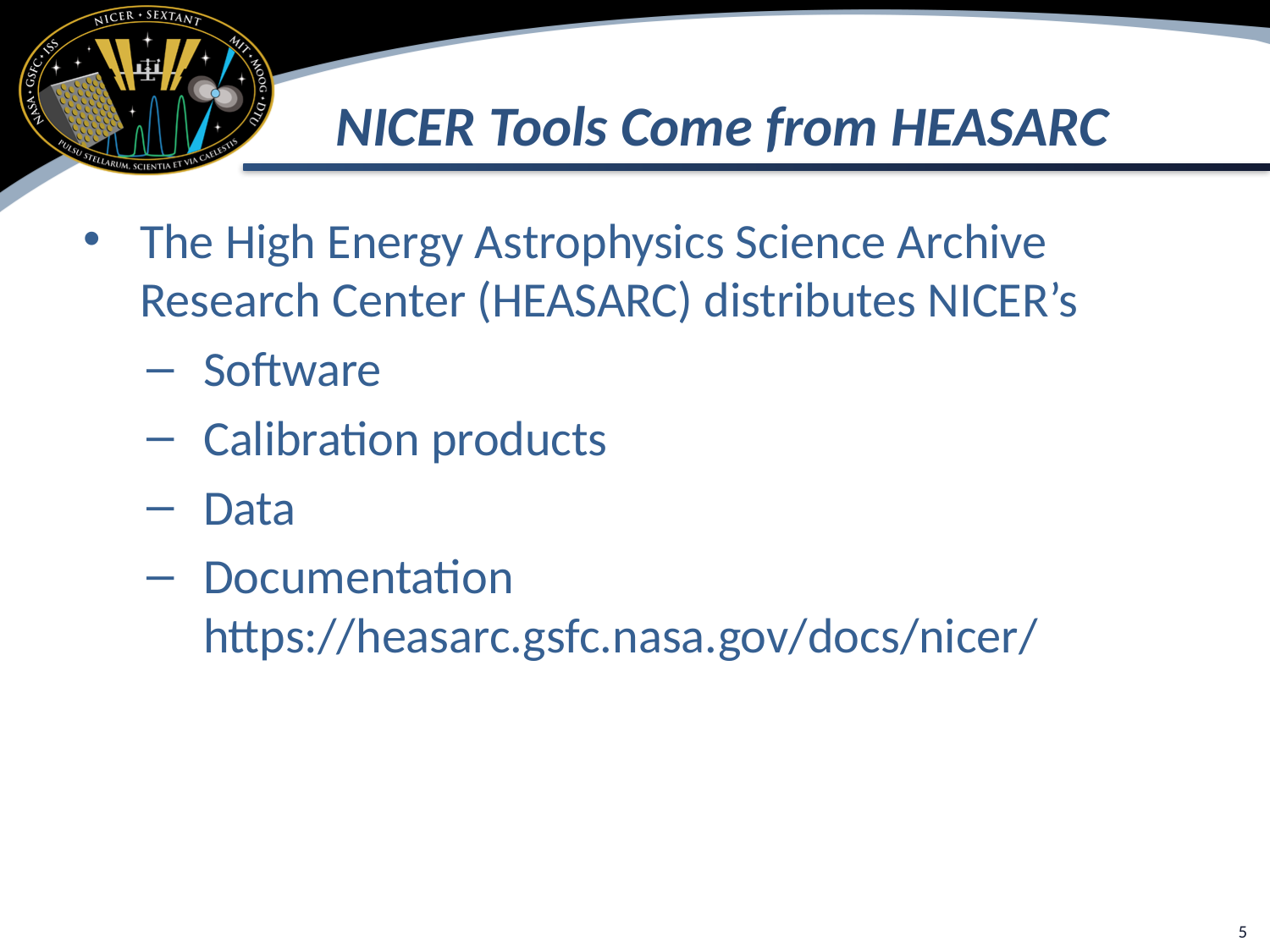

# NICER Tools Come from HEASARC
The High Energy Astrophysics Science Archive Research Center (HEASARC) distributes NICER’s
Software
Calibration products
Data
Documentation
https://heasarc.gsfc.nasa.gov/docs/nicer/